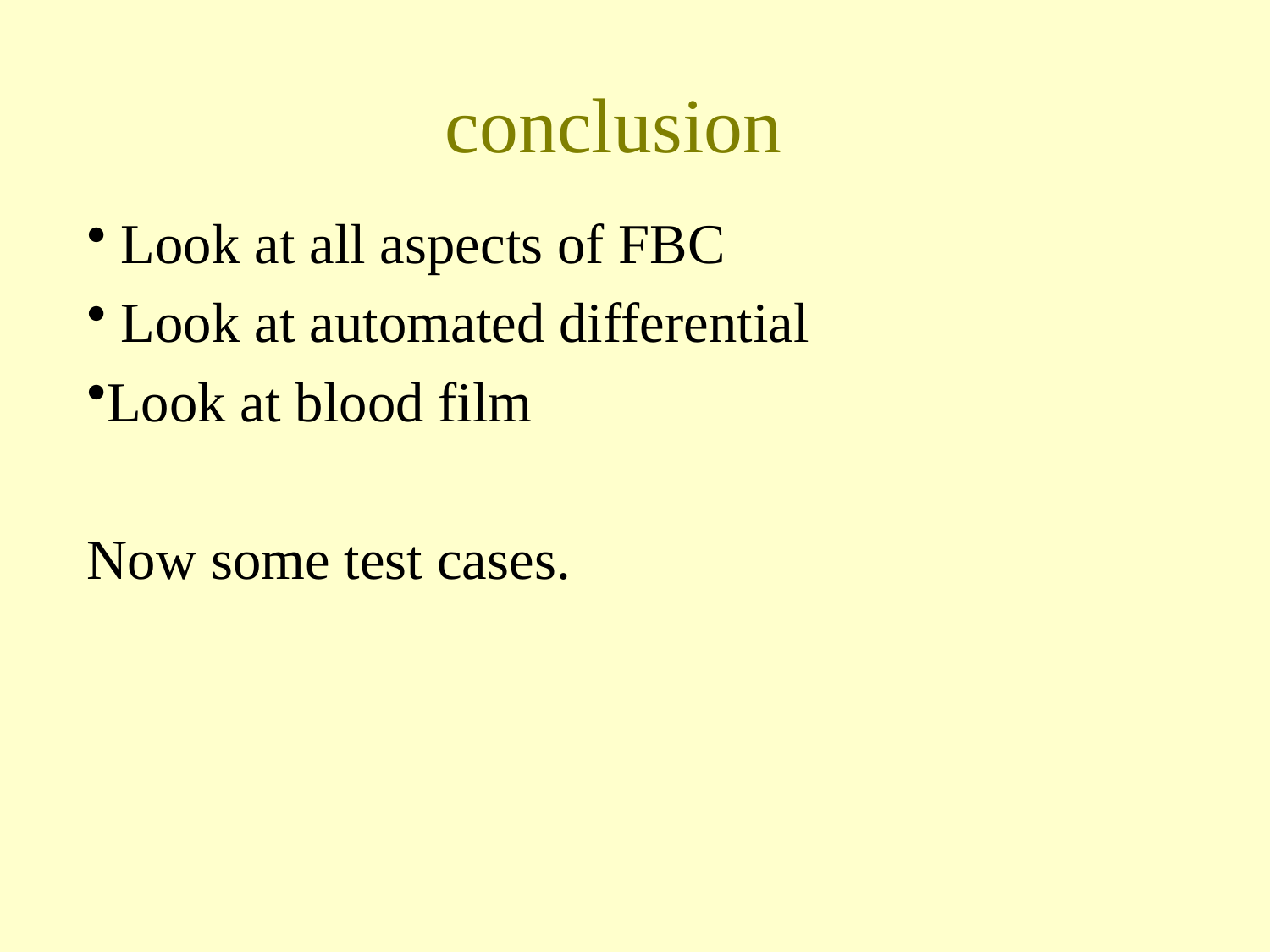

# conclusion
 Look at all aspects of FBC
 Look at automated differential
Look at blood film

Now some test cases.